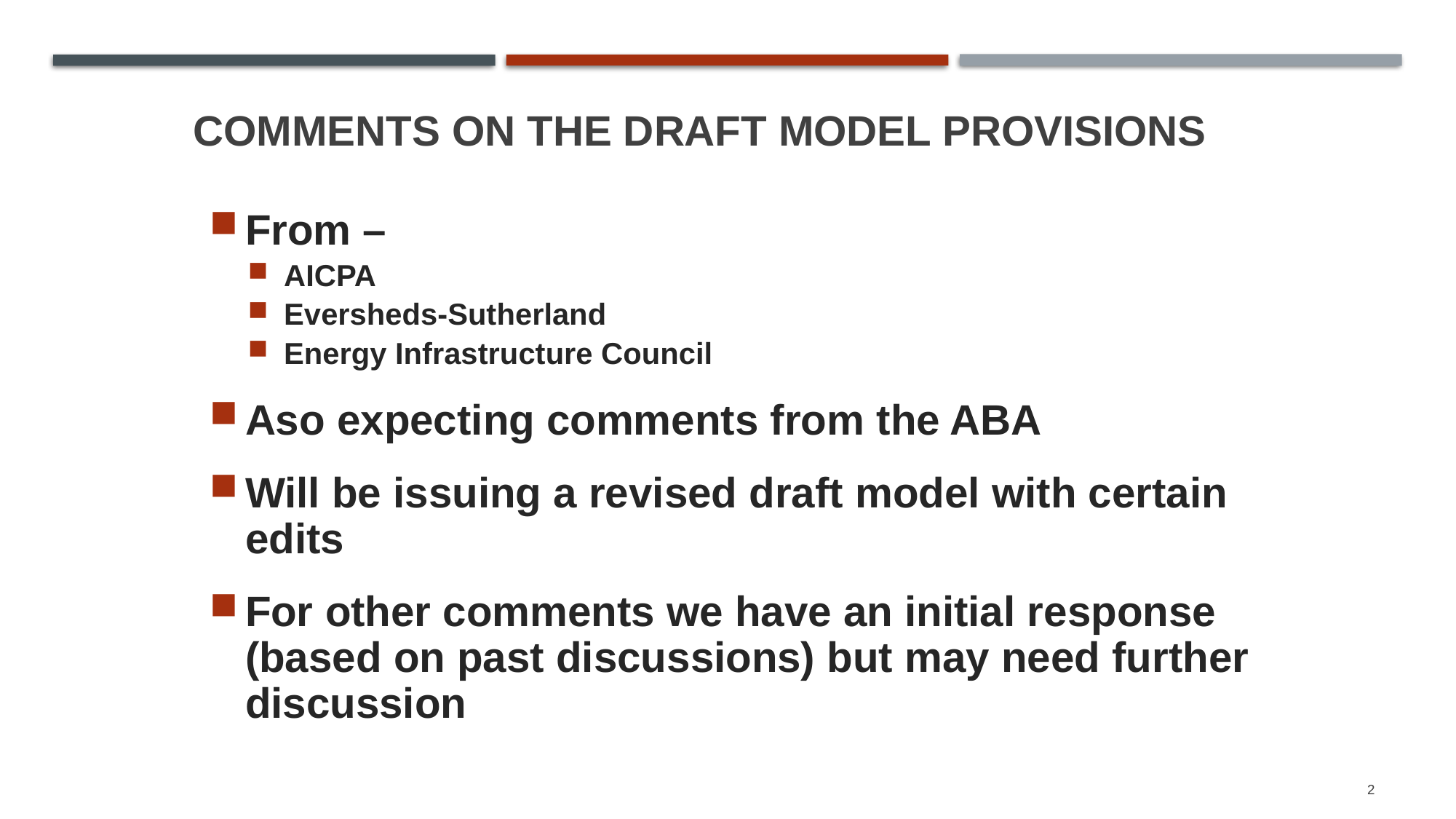

# Comments on the Draft Model Provisions
From –
AICPA
Eversheds-Sutherland
Energy Infrastructure Council
Aso expecting comments from the ABA
Will be issuing a revised draft model with certain edits
For other comments we have an initial response (based on past discussions) but may need further discussion
2